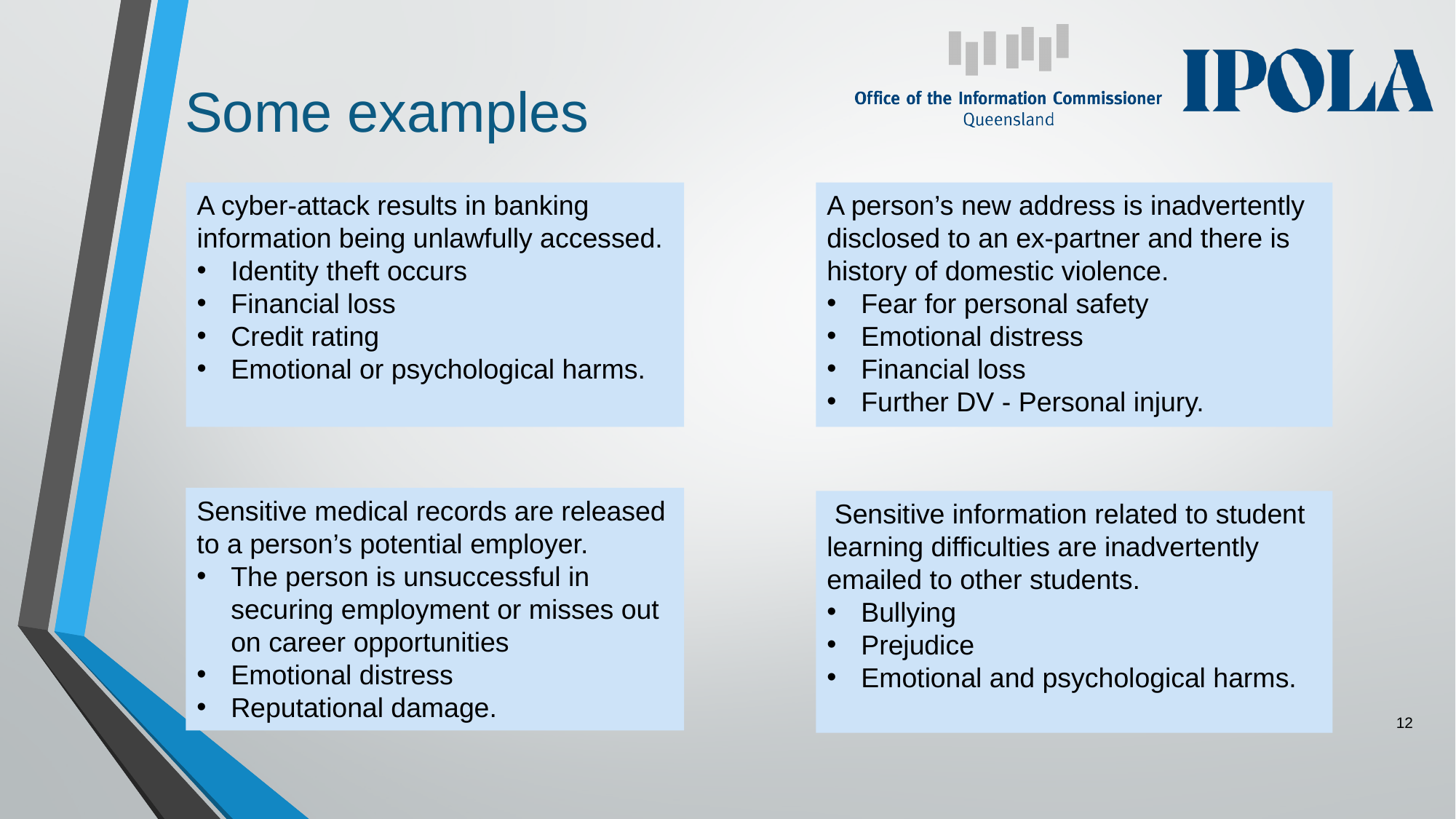

# Some examples
A cyber-attack results in banking information being unlawfully accessed.
Identity theft occurs
Financial loss
Credit rating
Emotional or psychological harms.
A person’s new address is inadvertently disclosed to an ex-partner and there is history of domestic violence.
Fear for personal safety
Emotional distress
Financial loss
Further DV - Personal injury.
Sensitive medical records are released to a person’s potential employer.
The person is unsuccessful in securing employment or misses out on career opportunities
Emotional distress
Reputational damage.
 Sensitive information related to student learning difficulties are inadvertently emailed to other students.
Bullying
Prejudice
Emotional and psychological harms.
12